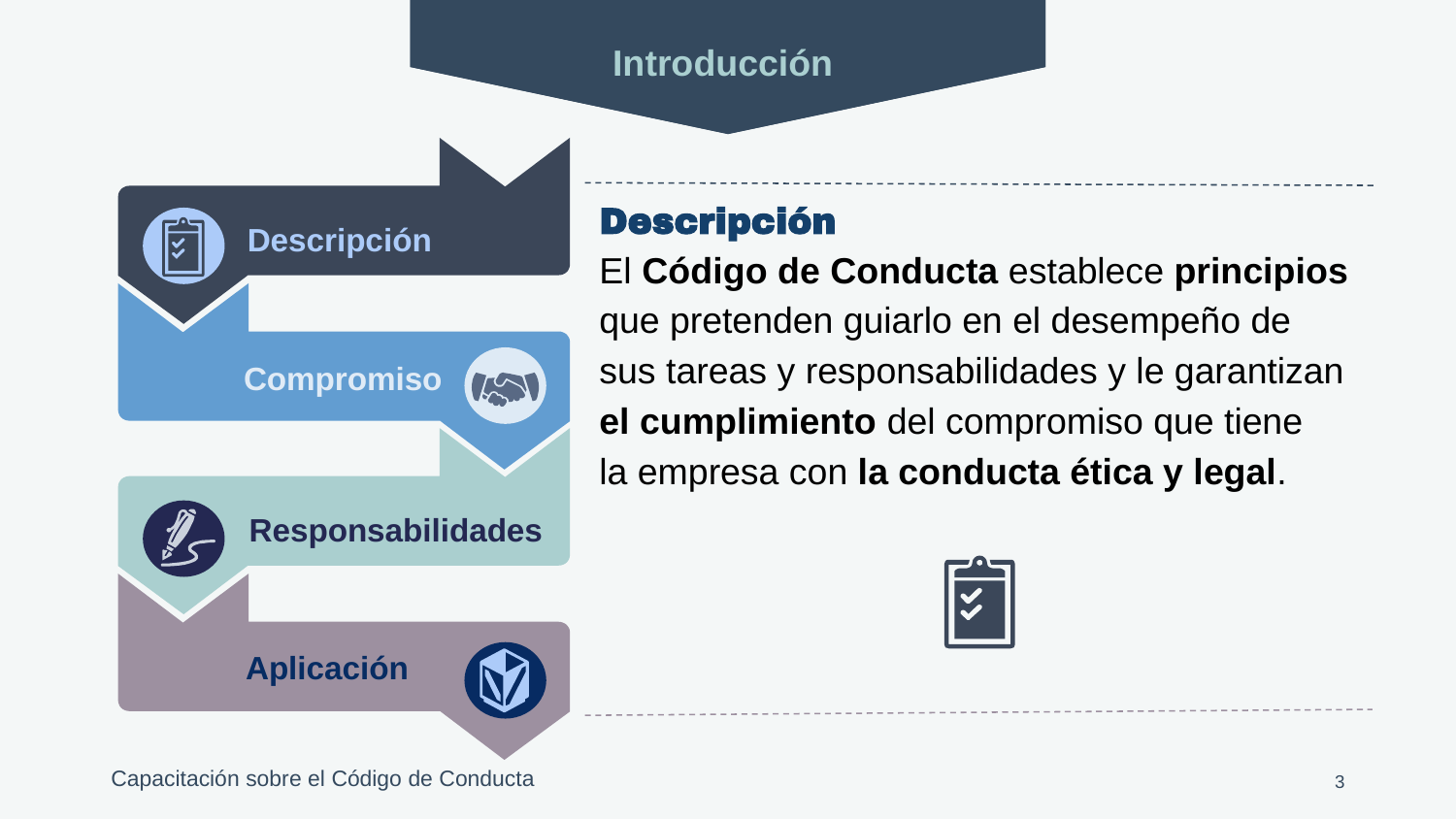

Introducción

Descripción

Compromiso

Responsabilidades

Aplicación
Descripción
El Código de Conducta establece principios que pretenden guiarlo en el desempeño de
sus tareas y responsabilidades y le garantizan el cumplimiento del compromiso que tiene
la empresa con la conducta ética y legal.

3